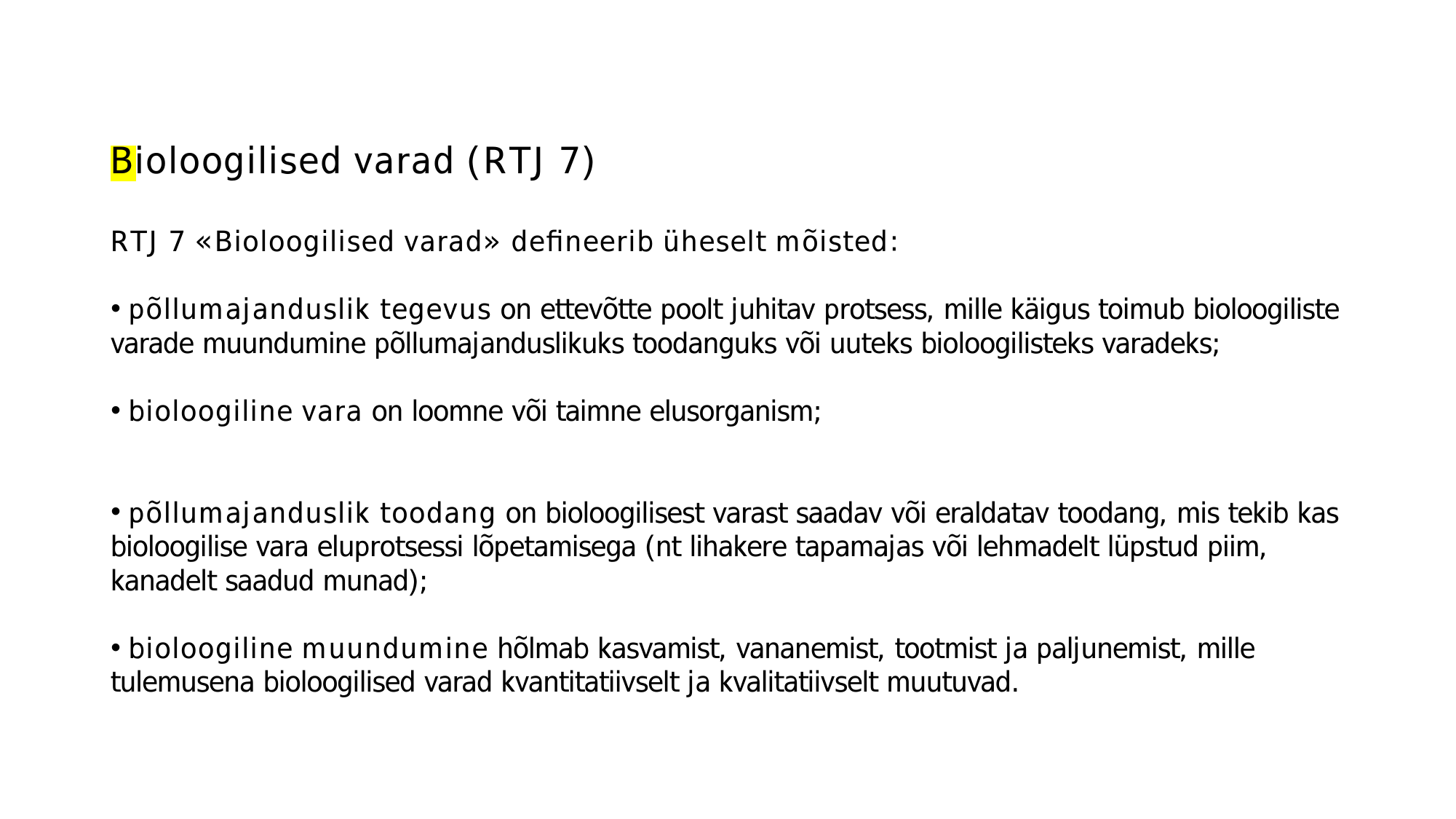

# Bioloogilised varad (RTJ 7)
RTJ 7 «Bioloogilised varad» defineerib üheselt mõisted:

 põllumajanduslik tegevus on ettevõtte poolt juhitav protsess, mille käigus toimub bioloogiliste varade muundumine põllumajanduslikuks toodanguks või uuteks bioloogilisteks varadeks;

 bioloogiline vara on loomne või taimne elusorganism;

 põllumajanduslik toodang on bioloogilisest varast saadav või eraldatav toodang, mis tekib kas bioloogilise vara eluprotsessi lõpetamisega (nt lihakere tapamajas või lehmadelt lüpstud piim, kanadelt saadud munad);

 bioloogiline muundumine hõlmab kasvamist, vananemist, tootmist ja paljunemist, mille tulemusena bioloogilised varad kvantitatiivselt ja kvalitatiivselt muutuvad.